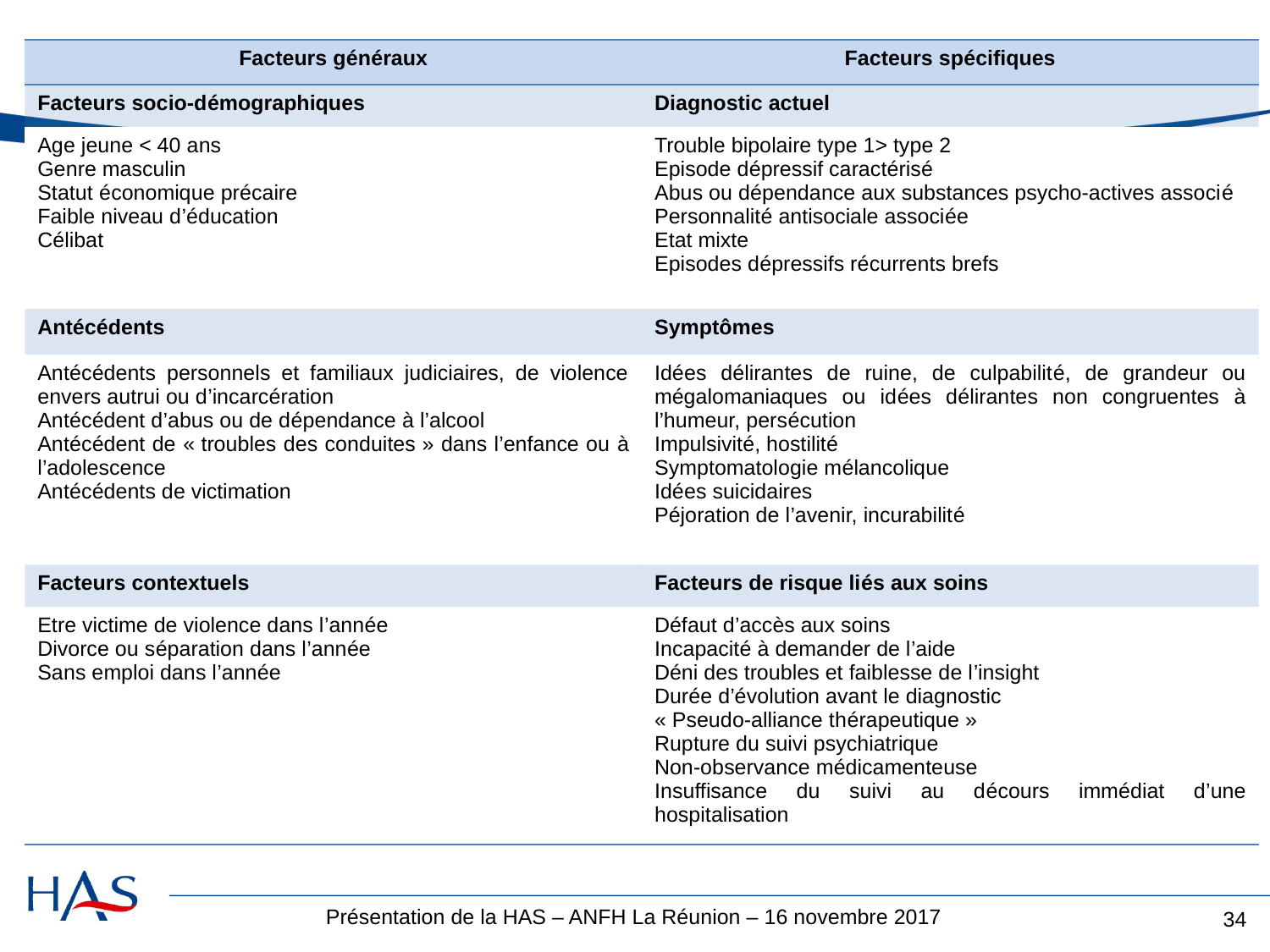

| Facteurs généraux | Facteurs spécifiques |
| --- | --- |
| Facteurs socio-démographiques | Diagnostic actuel |
| Age jeune < 40 ans Genre masculin Statut économique précaire Faible niveau d’éducation Célibat | Trouble bipolaire type 1> type 2 Episode dépressif caractérisé Abus ou dépendance aux substances psycho-actives associé Personnalité antisociale associée Etat mixte Episodes dépressifs récurrents brefs |
| Antécédents | Symptômes |
| Antécédents personnels et familiaux judiciaires, de violence envers autrui ou d’incarcération Antécédent d’abus ou de dépendance à l’alcool Antécédent de « troubles des conduites » dans l’enfance ou à l’adolescence Antécédents de victimation | Idées délirantes de ruine, de culpabilité, de grandeur ou mégalomaniaques ou idées délirantes non congruentes à l’humeur, persécution Impulsivité, hostilité Symptomatologie mélancolique Idées suicidaires Péjoration de l’avenir, incurabilité |
| Facteurs contextuels | Facteurs de risque liés aux soins |
| Etre victime de violence dans l’année Divorce ou séparation dans l’année Sans emploi dans l’année | Défaut d’accès aux soins Incapacité à demander de l’aide Déni des troubles et faiblesse de l’insight Durée d’évolution avant le diagnostic « Pseudo-alliance thérapeutique » Rupture du suivi psychiatrique Non-observance médicamenteuse Insuffisance du suivi au décours immédiat d’une hospitalisation |
34